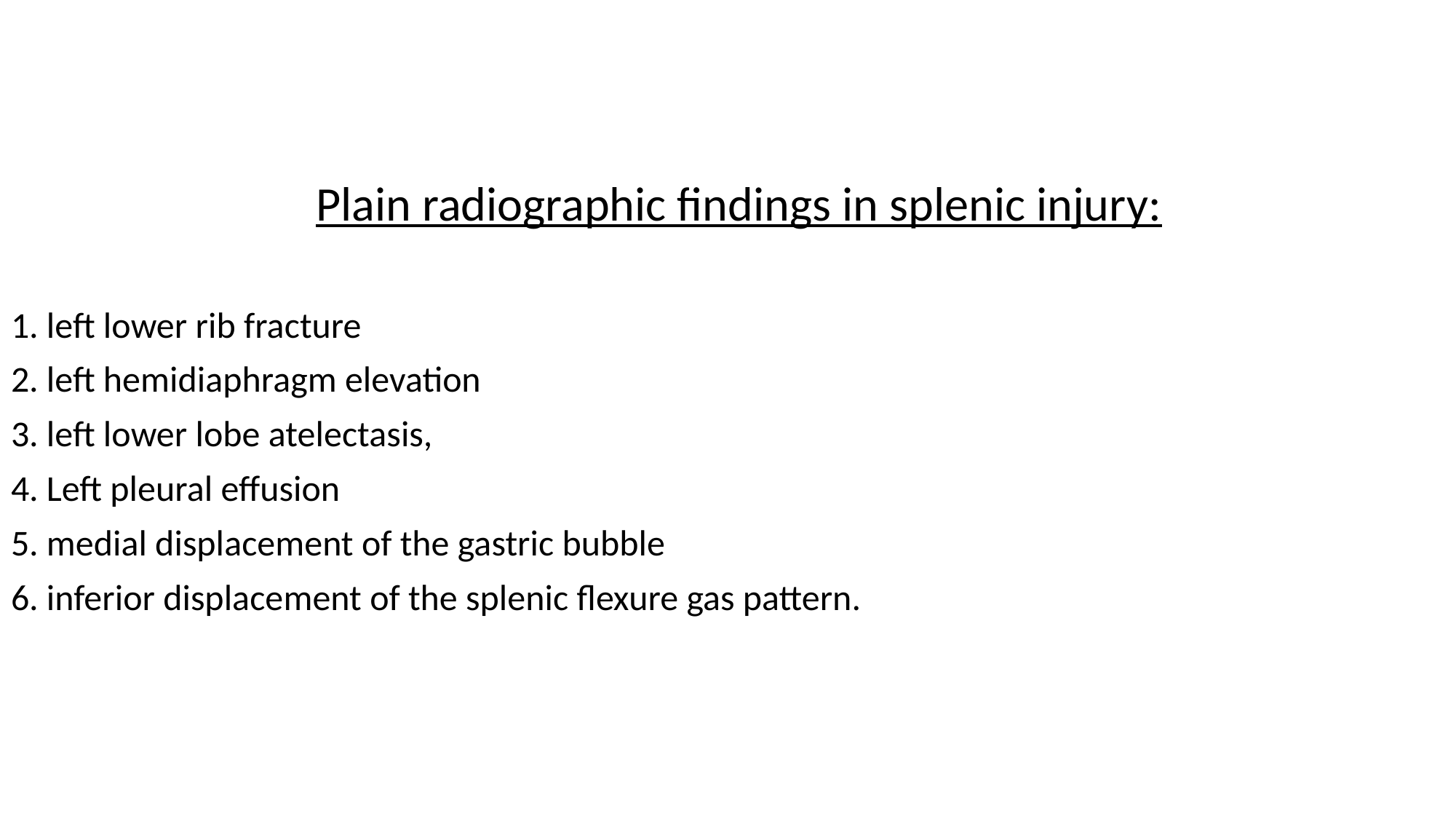

# Plain radiographic findings in splenic injury:

1. left lower rib fracture
2. left hemidiaphragm elevation
3. left lower lobe atelectasis,
4. Left pleural effusion
5. medial displacement of the gastric bubble
6. inferior displacement of the splenic flexure gas pattern.